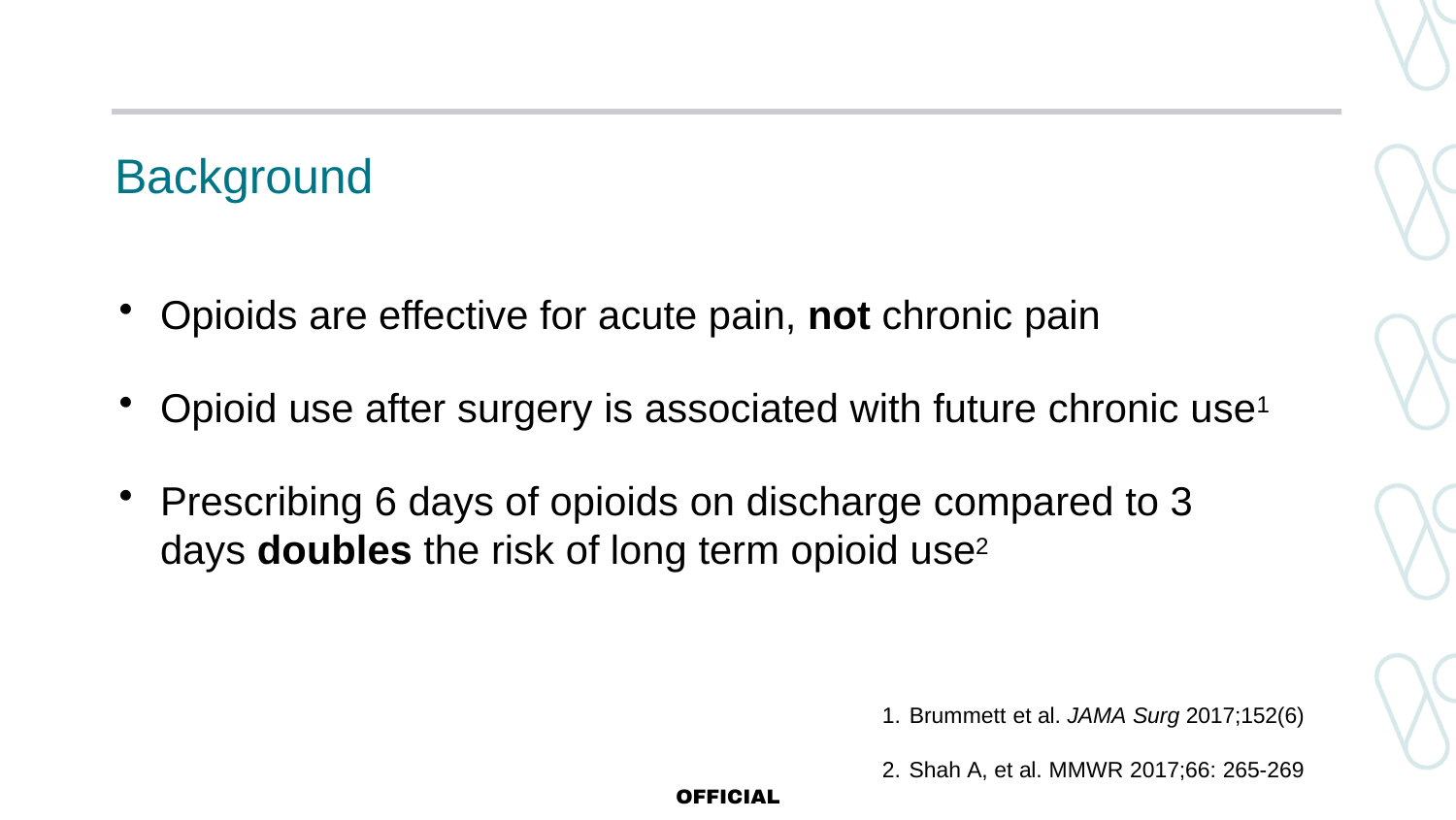

# Background
Opioids are effective for acute pain, not chronic pain
Opioid use after surgery is associated with future chronic use1
Prescribing 6 days of opioids on discharge compared to 3  days doubles the risk of long term opioid use2

1. Brummett et al. JAMA Surg 2017;152(6)
2. Shah A, et al. MMWR 2017;66: 265-269